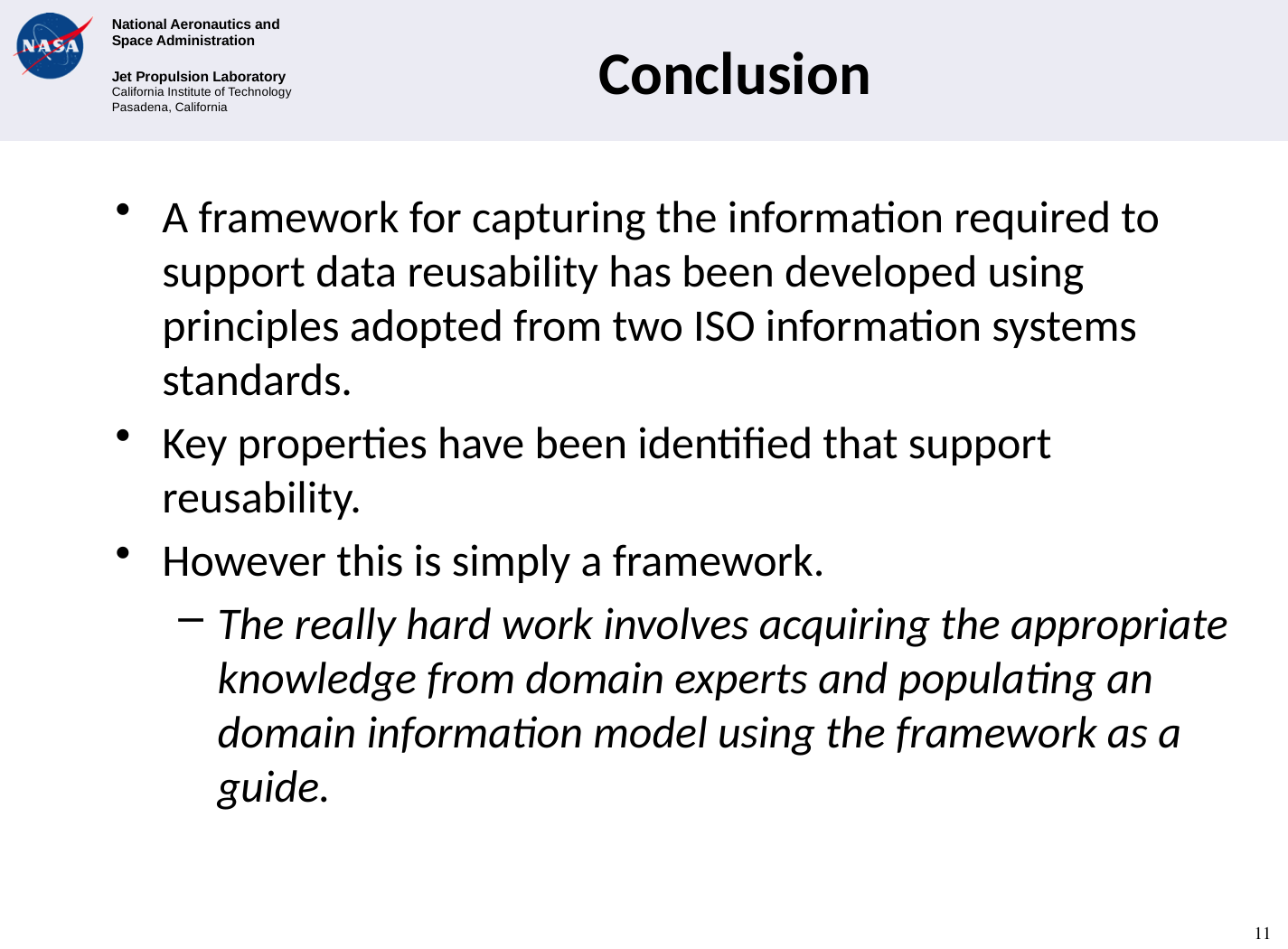

# Conclusion
A framework for capturing the information required to support data reusability has been developed using principles adopted from two ISO information systems standards.
Key properties have been identified that support reusability.
However this is simply a framework.
The really hard work involves acquiring the appropriate knowledge from domain experts and populating an domain information model using the framework as a guide.
11